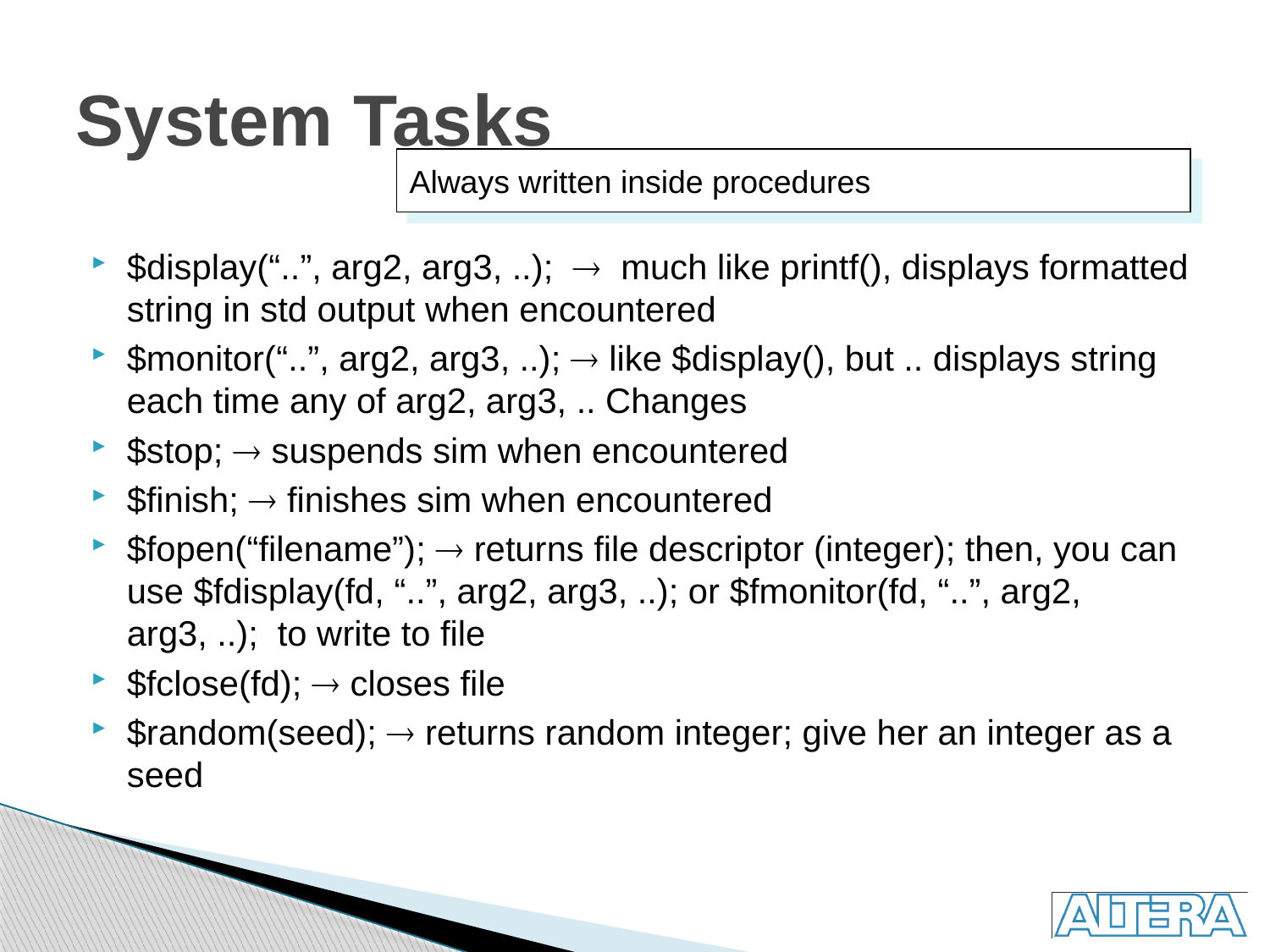

# System Tasks
Always written inside procedures
$display(“..”, arg2, arg3, ..);  →  much like printf(), displays formatted string in std output when encountered
$monitor(“..”, arg2, arg3, ..); → like $display(), but .. displays string each time any of arg2, arg3, .. Changes
$stop; → suspends sim when encountered
$finish; → finishes sim when encountered
$fopen(“filename”); → returns file descriptor (integer); then, you can use $fdisplay(fd, “..”, arg2, arg3, ..); or $fmonitor(fd, “..”, arg2, arg3, ..);  to write to file
$fclose(fd); → closes file
$random(seed); → returns random integer; give her an integer as a seed